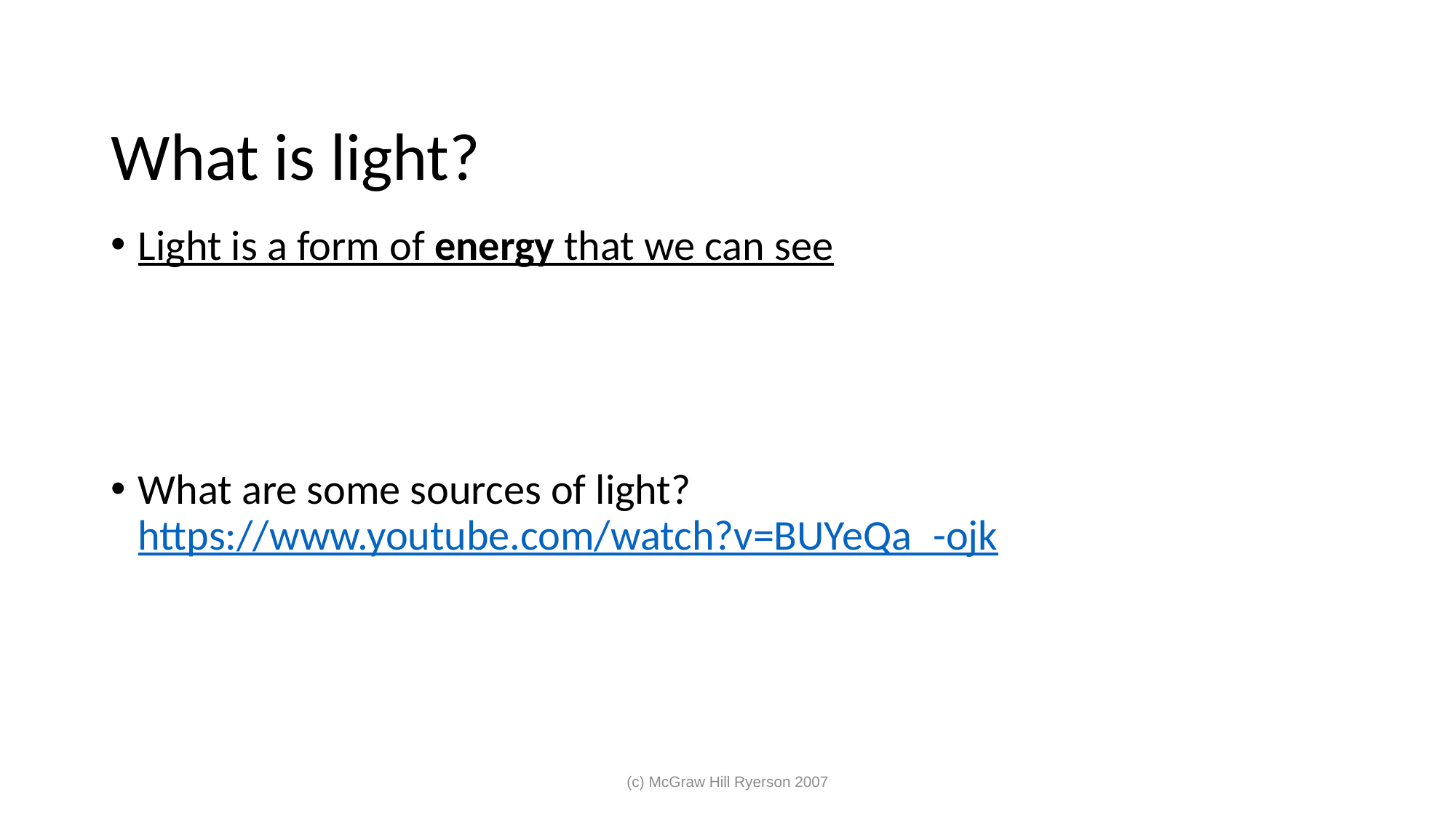

# What is light?
Light is a form of energy that we can see

What are some sources of light? https://www.youtube.com/watch?v=BUYeQa_-ojk

(c) McGraw Hill Ryerson 2007